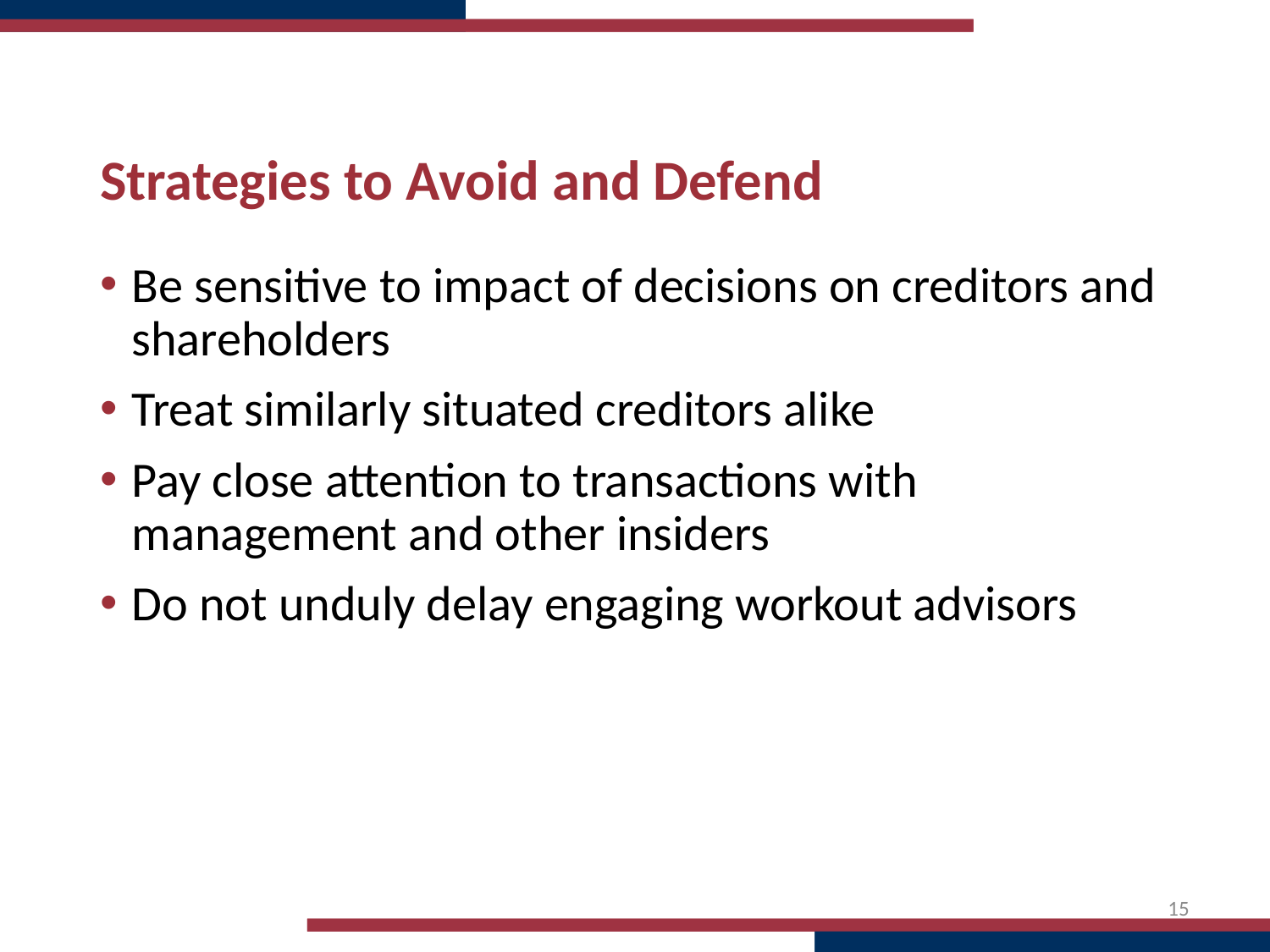

# Strategies to Avoid and Defend
Be sensitive to impact of decisions on creditors and shareholders
Treat similarly situated creditors alike
Pay close attention to transactions with management and other insiders
Do not unduly delay engaging workout advisors
15